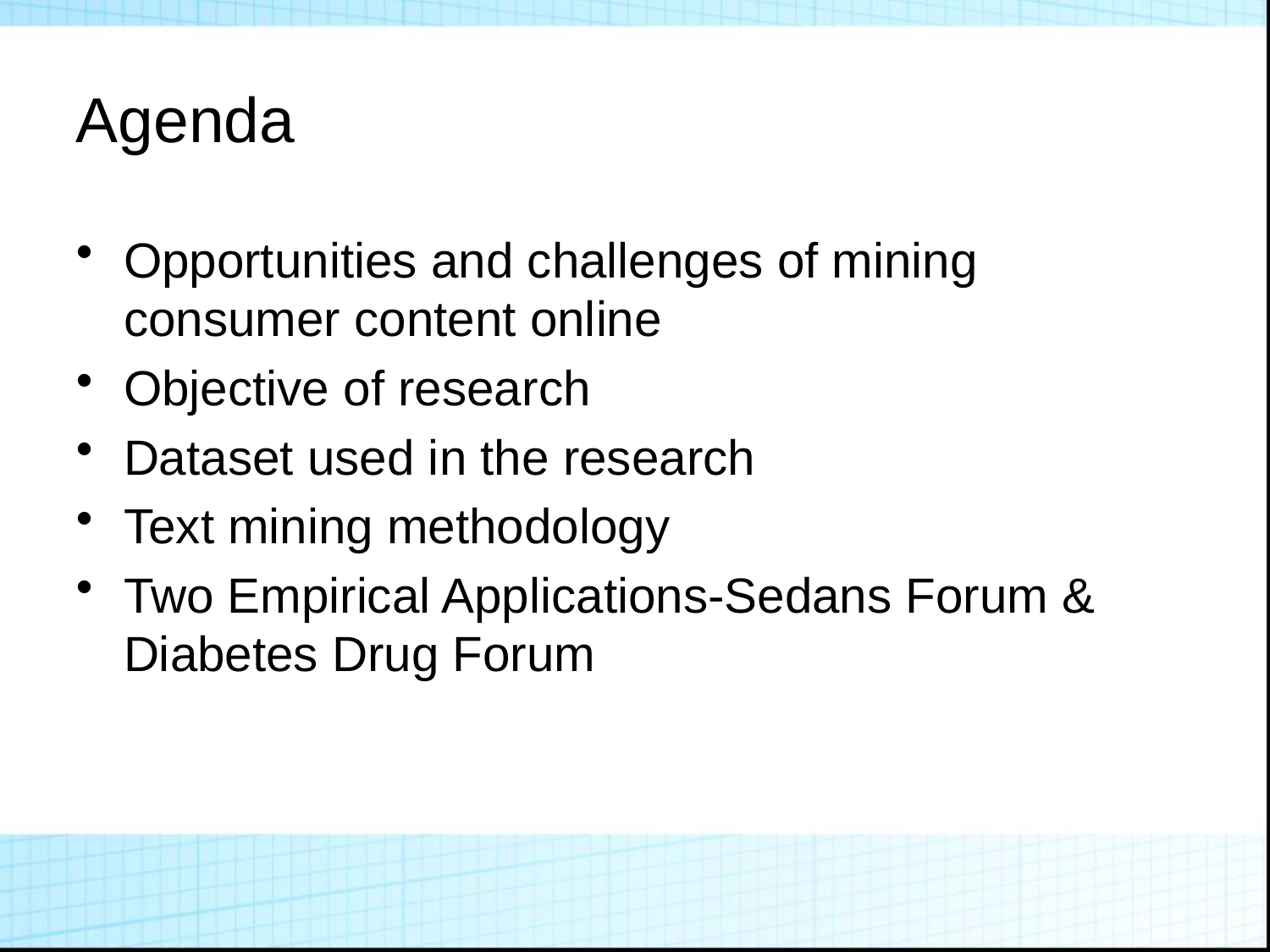

# Agenda
Opportunities and challenges of mining consumer content online
Objective of research
Dataset used in the research
Text mining methodology
Two Empirical Applications-Sedans Forum & Diabetes Drug Forum

3